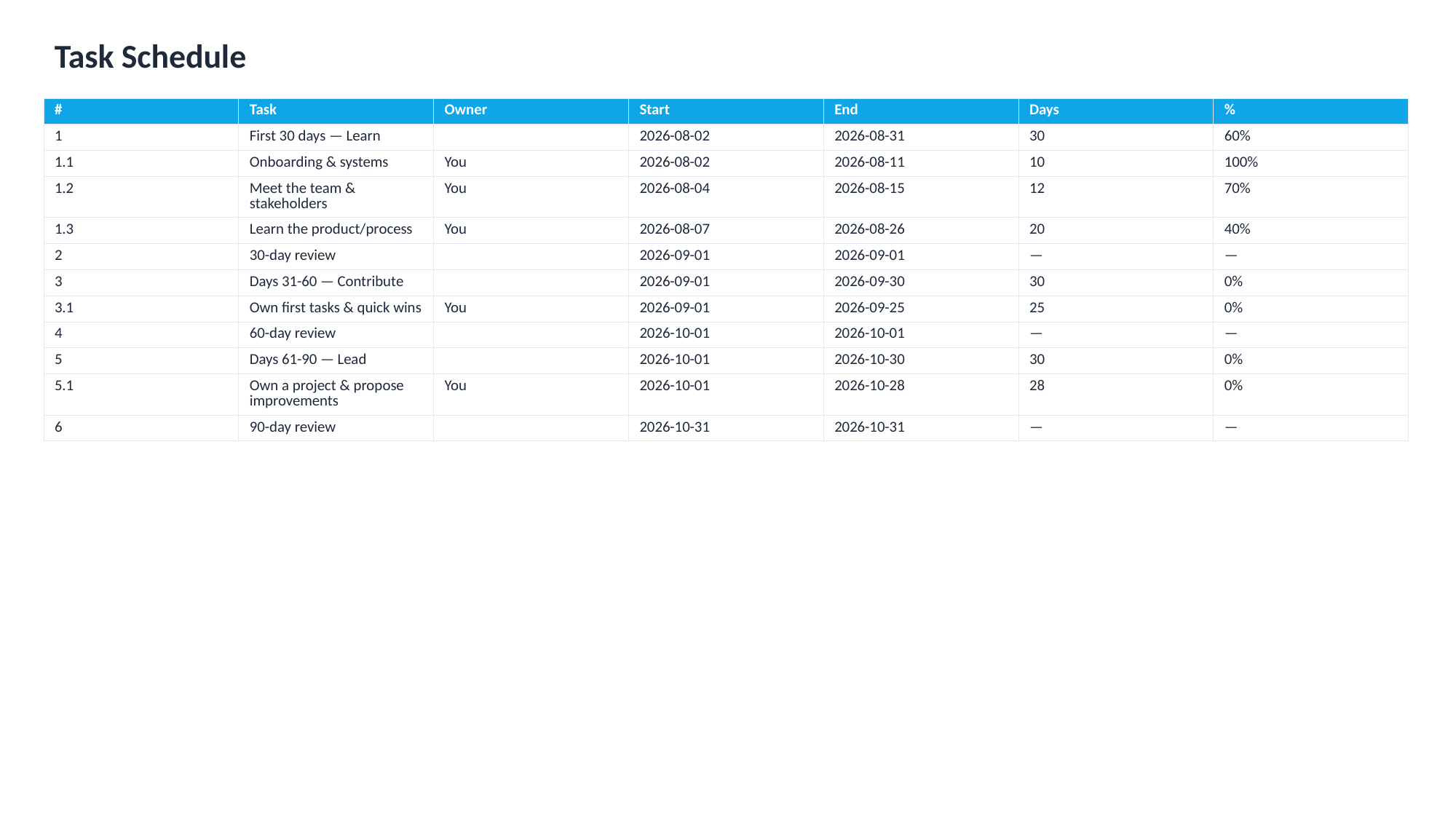

Task Schedule
| # | Task | Owner | Start | End | Days | % |
| --- | --- | --- | --- | --- | --- | --- |
| 1 | First 30 days — Learn |  | 2026-08-02 | 2026-08-31 | 30 | 60% |
| 1.1 | Onboarding & systems | You | 2026-08-02 | 2026-08-11 | 10 | 100% |
| 1.2 | Meet the team & stakeholders | You | 2026-08-04 | 2026-08-15 | 12 | 70% |
| 1.3 | Learn the product/process | You | 2026-08-07 | 2026-08-26 | 20 | 40% |
| 2 | 30-day review |  | 2026-09-01 | 2026-09-01 | — | — |
| 3 | Days 31-60 — Contribute |  | 2026-09-01 | 2026-09-30 | 30 | 0% |
| 3.1 | Own first tasks & quick wins | You | 2026-09-01 | 2026-09-25 | 25 | 0% |
| 4 | 60-day review |  | 2026-10-01 | 2026-10-01 | — | — |
| 5 | Days 61-90 — Lead |  | 2026-10-01 | 2026-10-30 | 30 | 0% |
| 5.1 | Own a project & propose improvements | You | 2026-10-01 | 2026-10-28 | 28 | 0% |
| 6 | 90-day review |  | 2026-10-31 | 2026-10-31 | — | — |